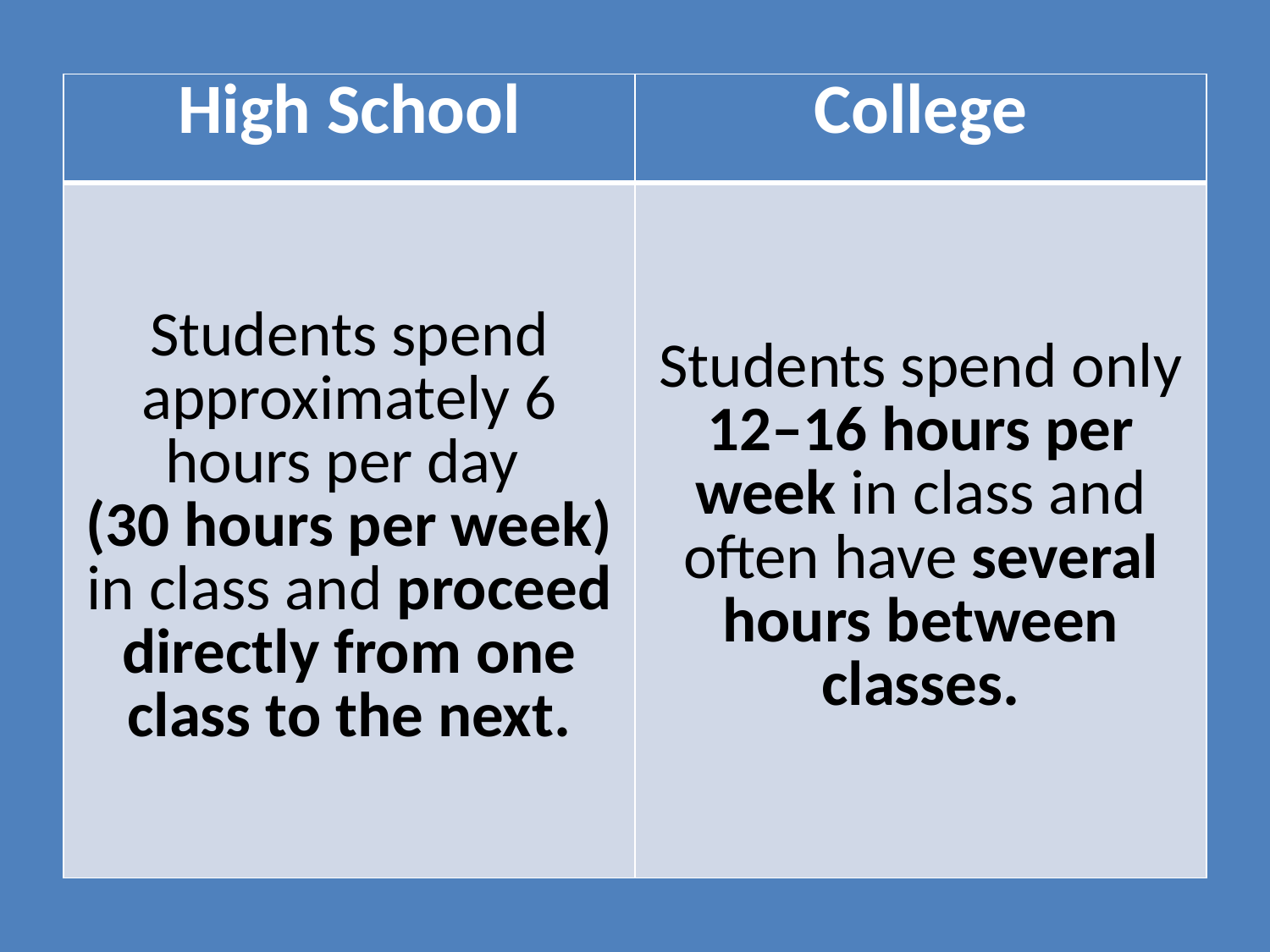

| High School | College |
| --- | --- |
| Students spend approximately 6 hours per day (30 hours per week) in class and proceed directly from one class to the next. | Students spend only 12–16 hours per week in class and often have several hours between classes. |